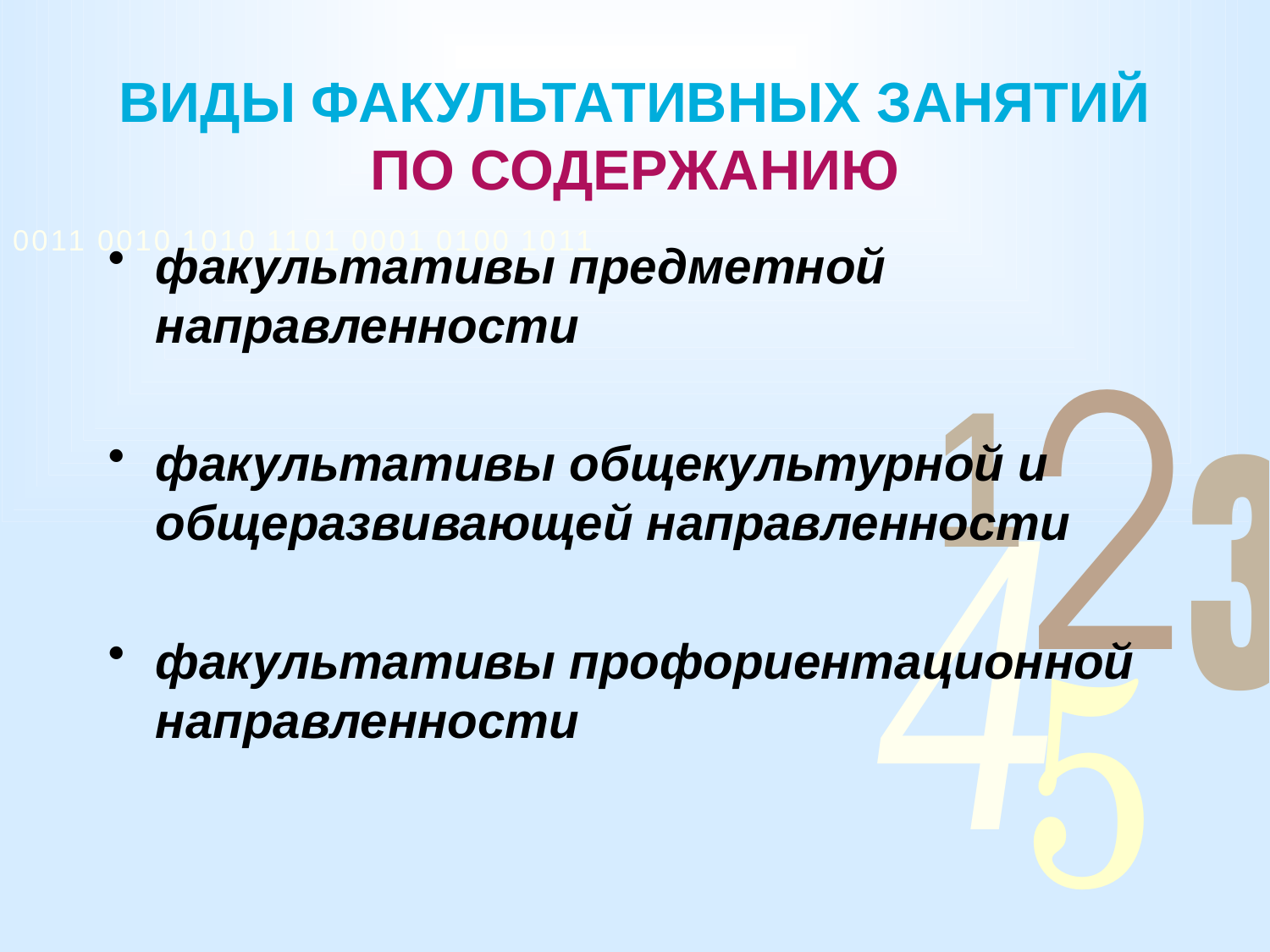

# ВИДЫ ФАКУЛЬТАТИВНЫХ ЗАНЯТИЙ по содержанию
факультативы предметной направленности

факультативы общекультурной и общеразвивающей направленности

факультативы профориентационной направленности